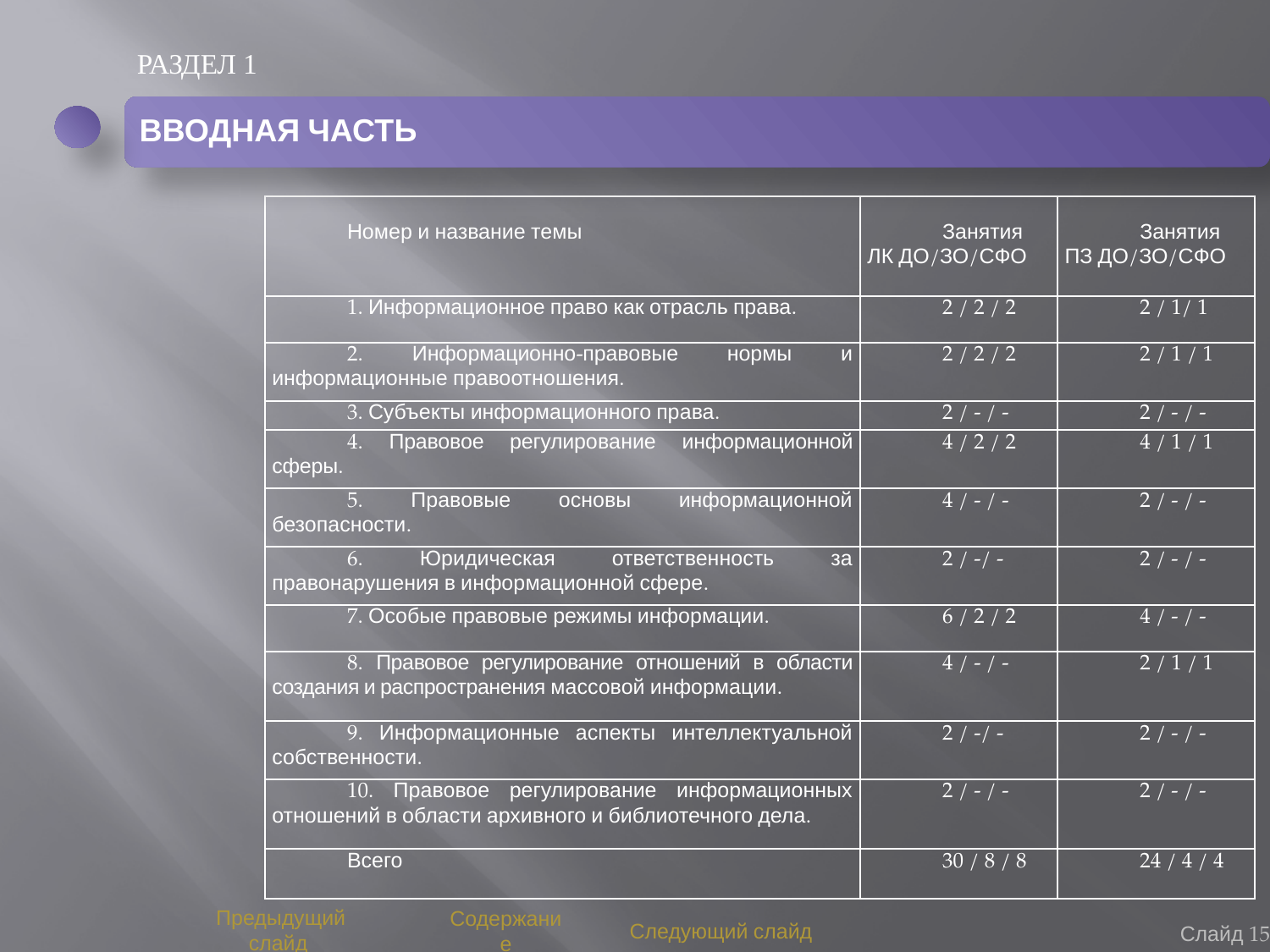

РАЗДЕЛ 1

ВВОДНАЯ ЧАСТЬ

| Номер и название темы | Занятия ЛК ДО/ЗО/СФО | Занятия ПЗ ДО/ЗО/СФО |
| --- | --- | --- |
| 1. Информационное право как отрасль права. | 2 / 2 / 2 | 2 / 1/ 1 |
| 2. Информационно-правовые нормы и информационные правоотношения. | 2 / 2 / 2 | 2 / 1 / 1 |
| 3. Субъекты информационного права. | 2 / - / - | 2 / - / - |
| 4. Правовое регулирование информационной сферы. | 4 / 2 / 2 | 4 / 1 / 1 |
| 5. Правовые основы информационной безопасности. | 4 / - / - | 2 / - / - |
| 6. Юридическая ответственность за правонарушения в информационной сфере. | 2 / -/ - | 2 / - / - |
| 7. Особые правовые режимы информации. | 6 / 2 / 2 | 4 / - / - |
| 8. Правовое регулирование отношений в области создания и распространения массовой информации. | 4 / - / - | 2 / 1 / 1 |
| 9. Информационные аспекты интеллектуальной собственности. | 2 / -/ - | 2 / - / - |
| 10. Правовое регулирование информационных отношений в области архивного и библиотечного дела. | 2 / - / - | 2 / - / - |
| Всего | 30 / 8 / 8 | 24 / 4 / 4 |
Слайд 15
Предыдущий слайд
Содержание
Следующий слайд